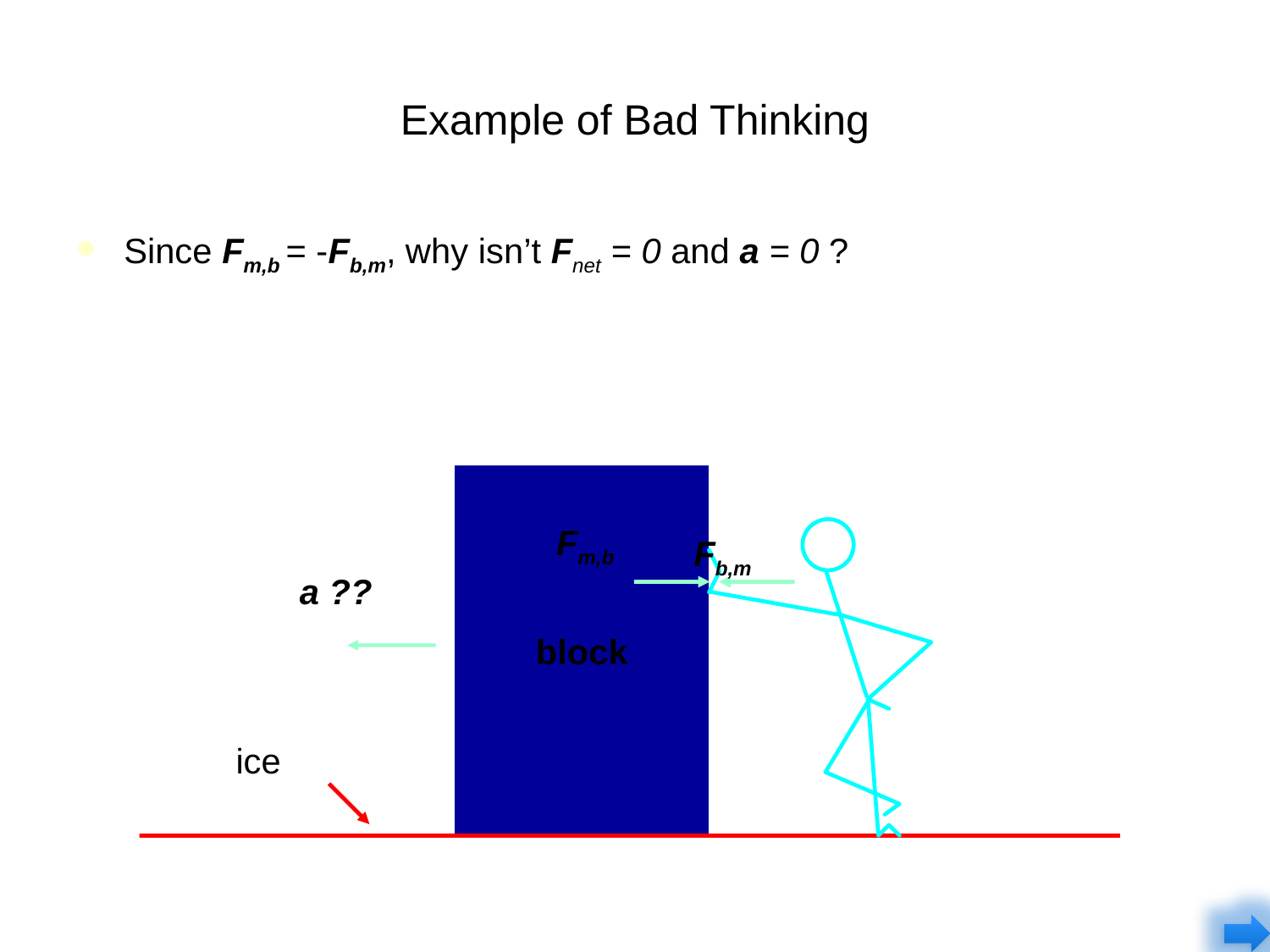

# Example of Bad Thinking
Since Fm,b = -Fb,m, why isn’t Fnet = 0 and a = 0 ?
block
Fm,b

Fb,m

a ??

ice